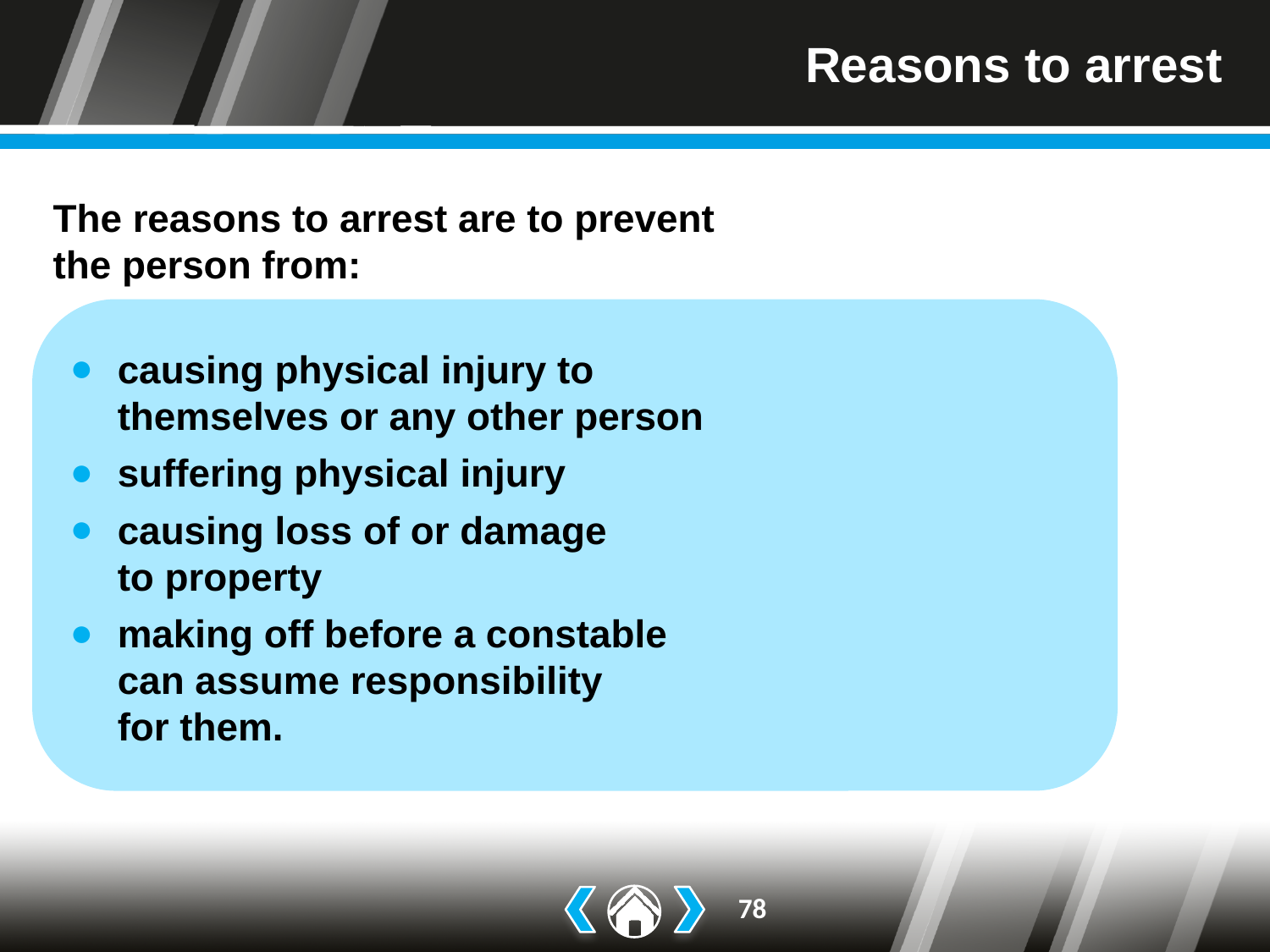

# Reasons to arrest
The reasons to arrest are to prevent
the person from:

causing physical injury to
themselves or any other person
suffering physical injury
causing loss of or damage
to property
making off before a constable
can assume responsibility
for them.